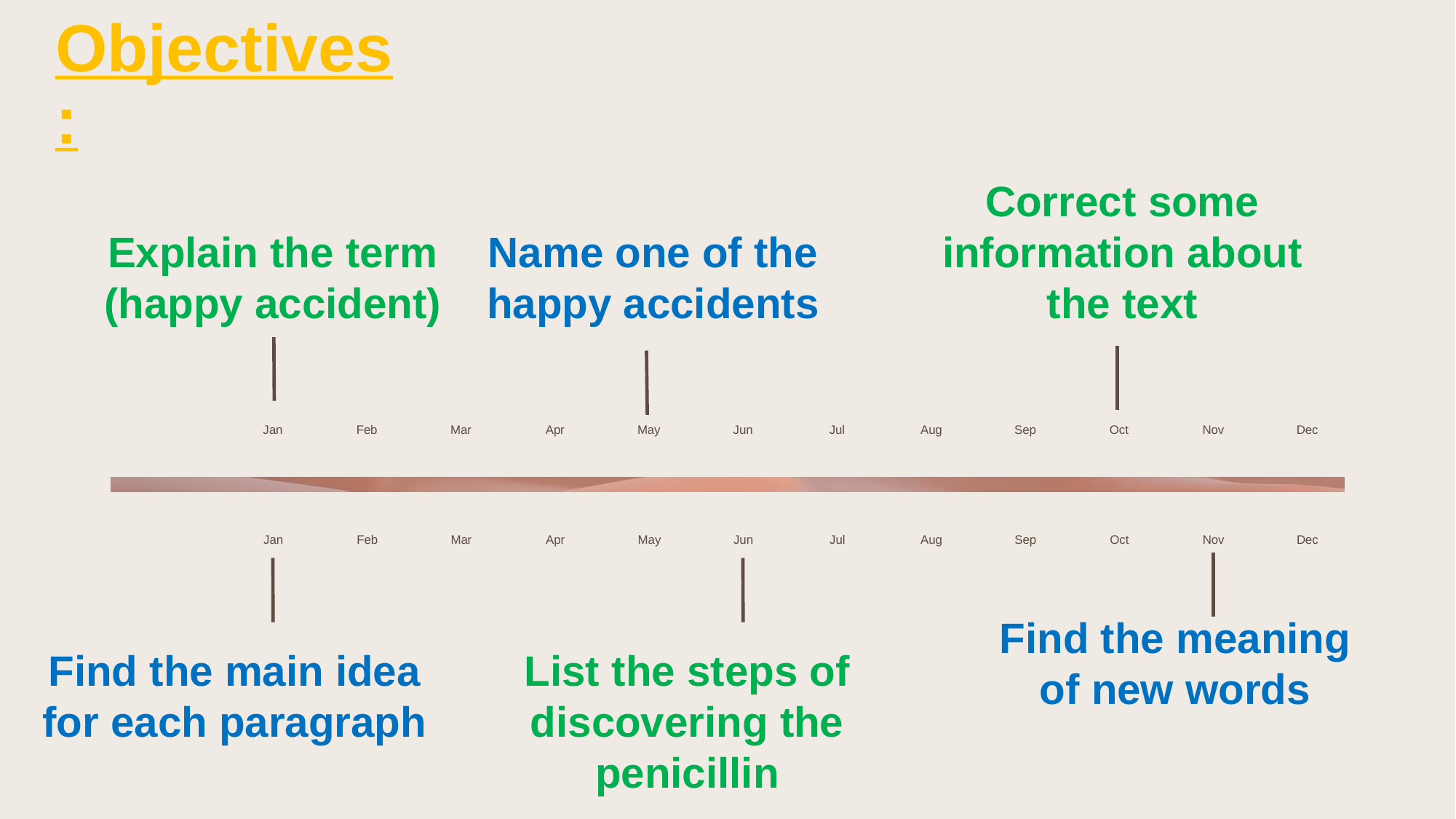

# Objectives:
Name one of the happy accidents
Explain the term (happy accident)
Correct some information about the text
Jan
Feb
Mar
Apr
May
Jun
Jul
Aug
Sep
Oct
Nov
Dec
Jan
Feb
Mar
Apr
May
Jun
Jul
Aug
Sep
Oct
Nov
Dec
Find the meaning of new words
Find the main idea for each paragraph
List the steps of discovering the penicillin